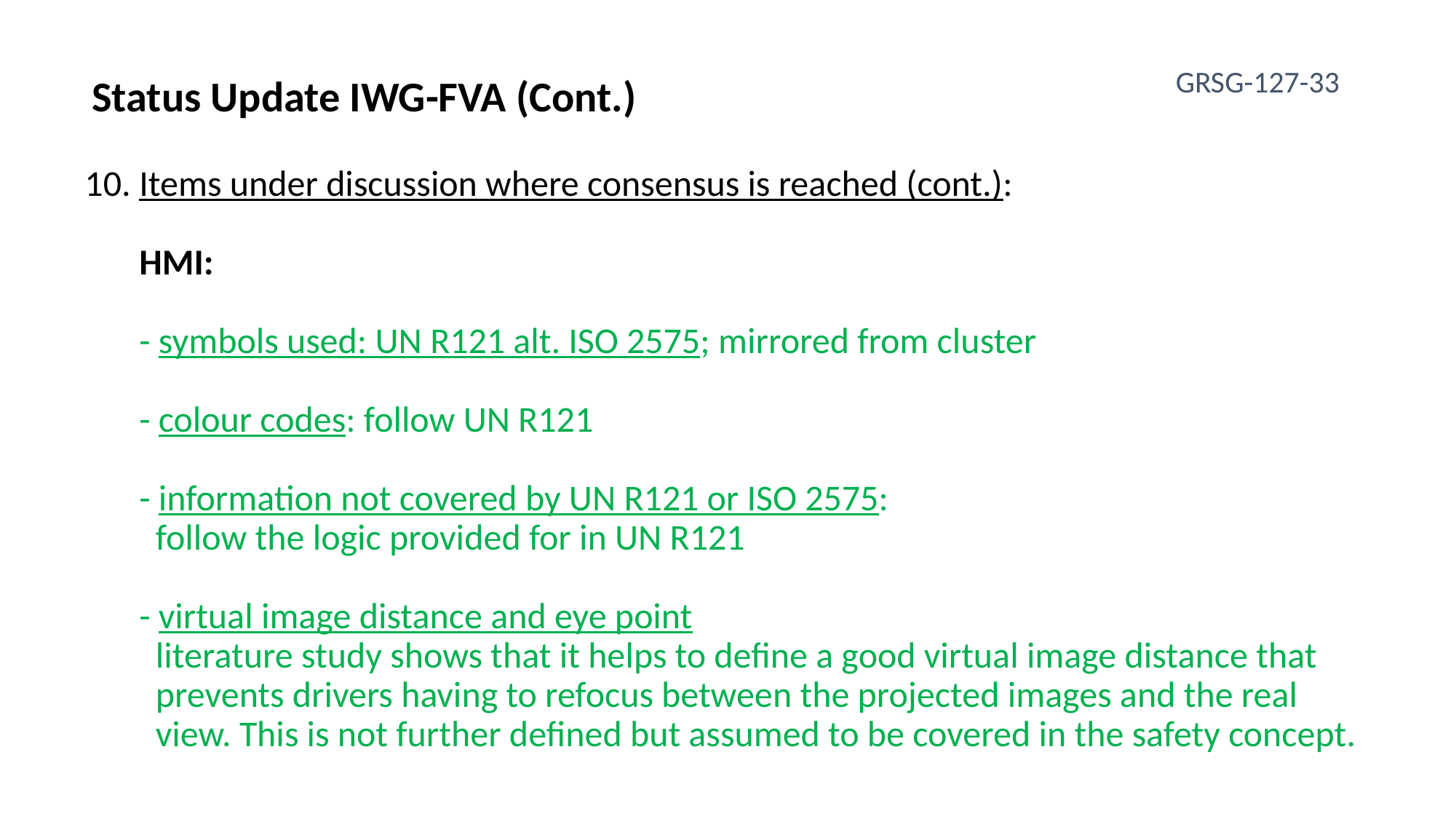

GRSG-127-33
Status Update IWG-FVA (Cont.)
Items under discussion where consensus is reached (cont.):
HMI:
- symbols used: UN R121 alt. ISO 2575; mirrored from cluster
- colour codes: follow UN R121
- information not covered by UN R121 or ISO 2575:
  follow the logic provided for in UN R121
- virtual image distance and eye point
  literature study shows that it helps to define a good virtual image distance that
  prevents drivers having to refocus between the projected images and the real
  view. This is not further defined but assumed to be covered in the safety concept.